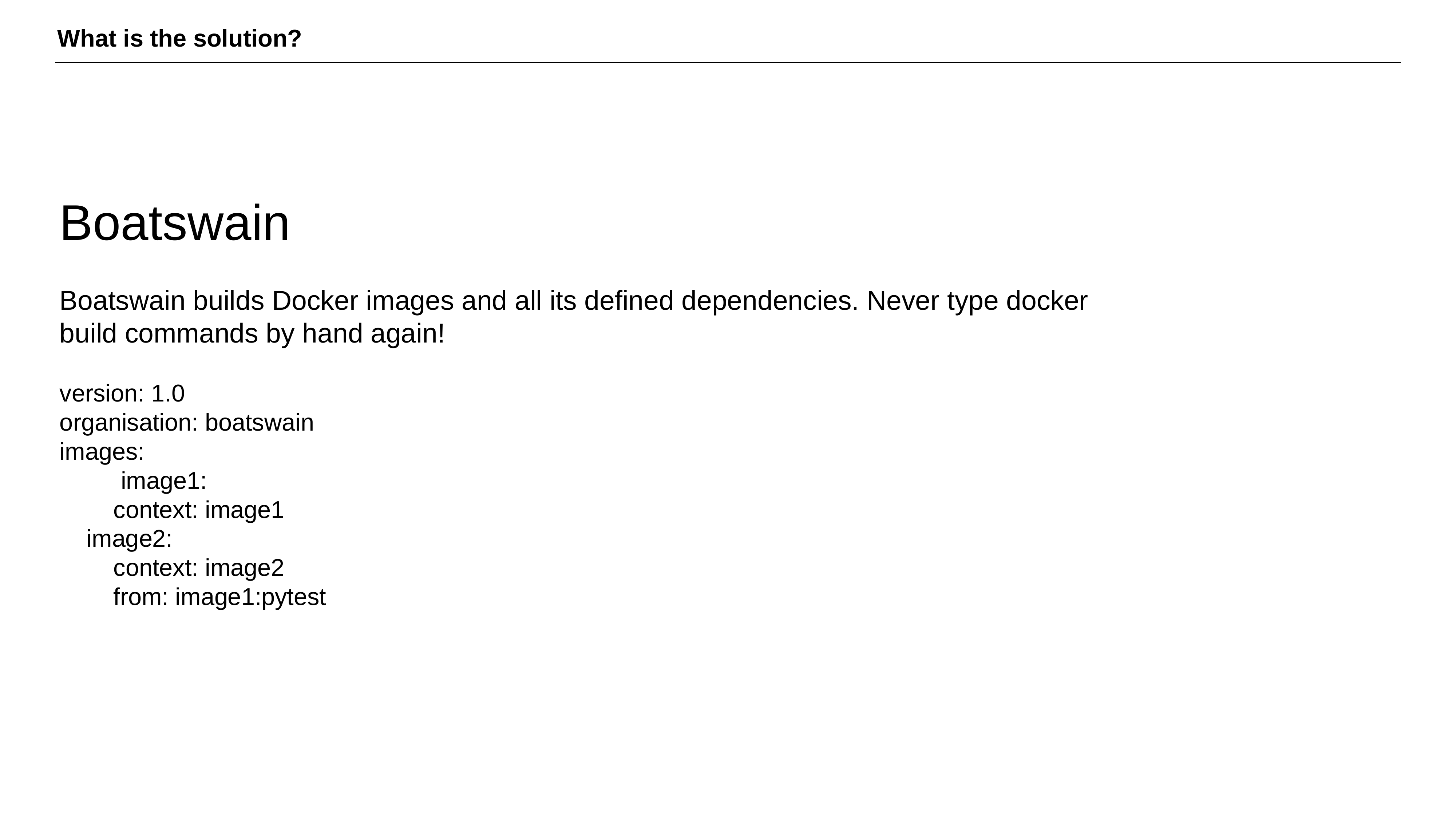

What is the solution?
Boatswain

Boatswain builds Docker images and all its defined dependencies. Never type docker
build commands by hand again!

version: 1.0
organisation: boatswain
images:
	 image1:
        context: image1
    image2:
        context: image2
        from: image1:pytest